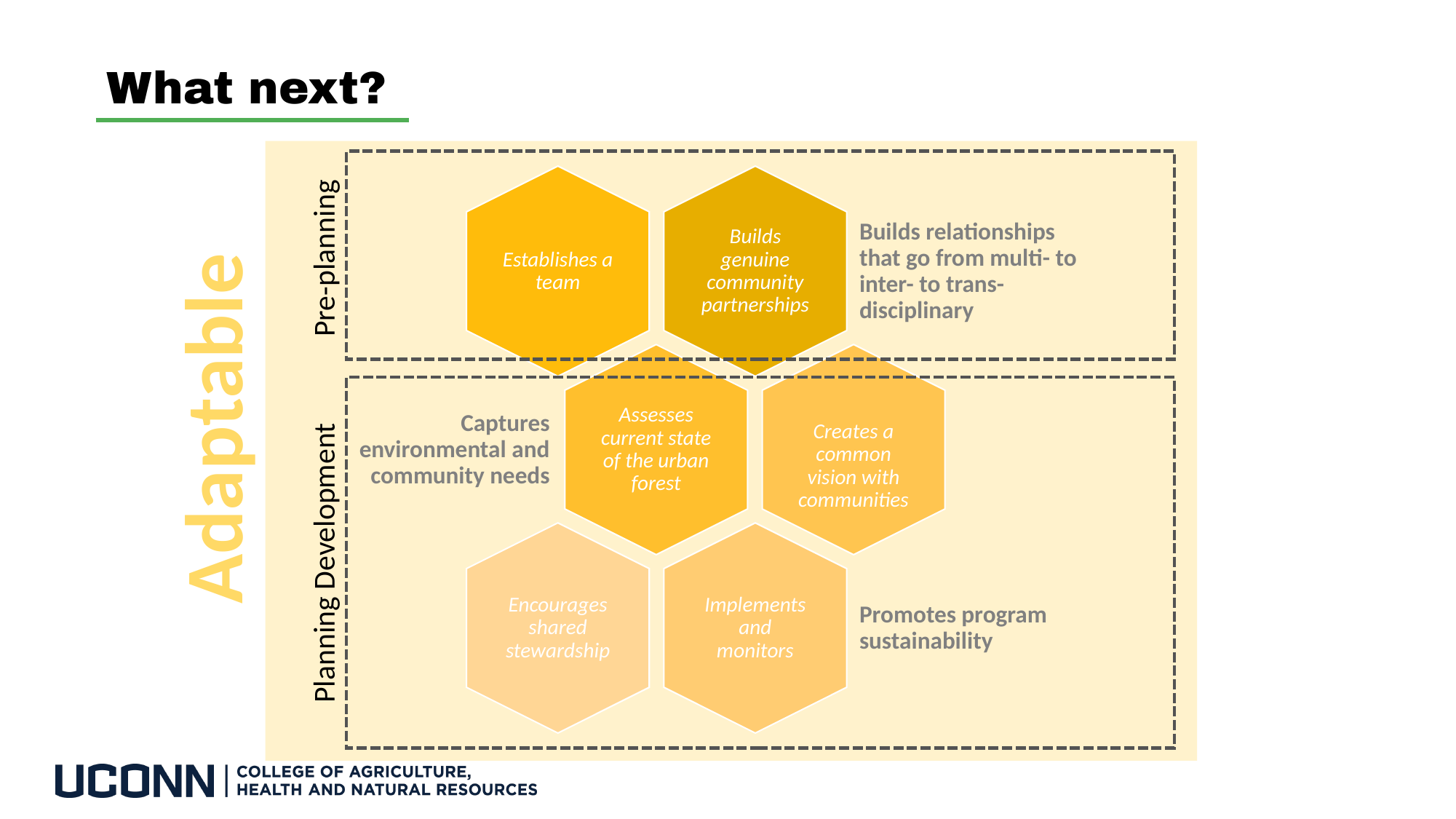

What next?

Adaptable

Pre-planning
Builds genuine community partnerships
Builds relationships that go from multi- to inter- to trans- disciplinary
Establishes a team
Assesses current state of the urban forest
Captures environmental and community needs

Creates a common vision with communities
Implements and monitors
Promotes program sustainability
Encourages shared stewardship

Planning Development